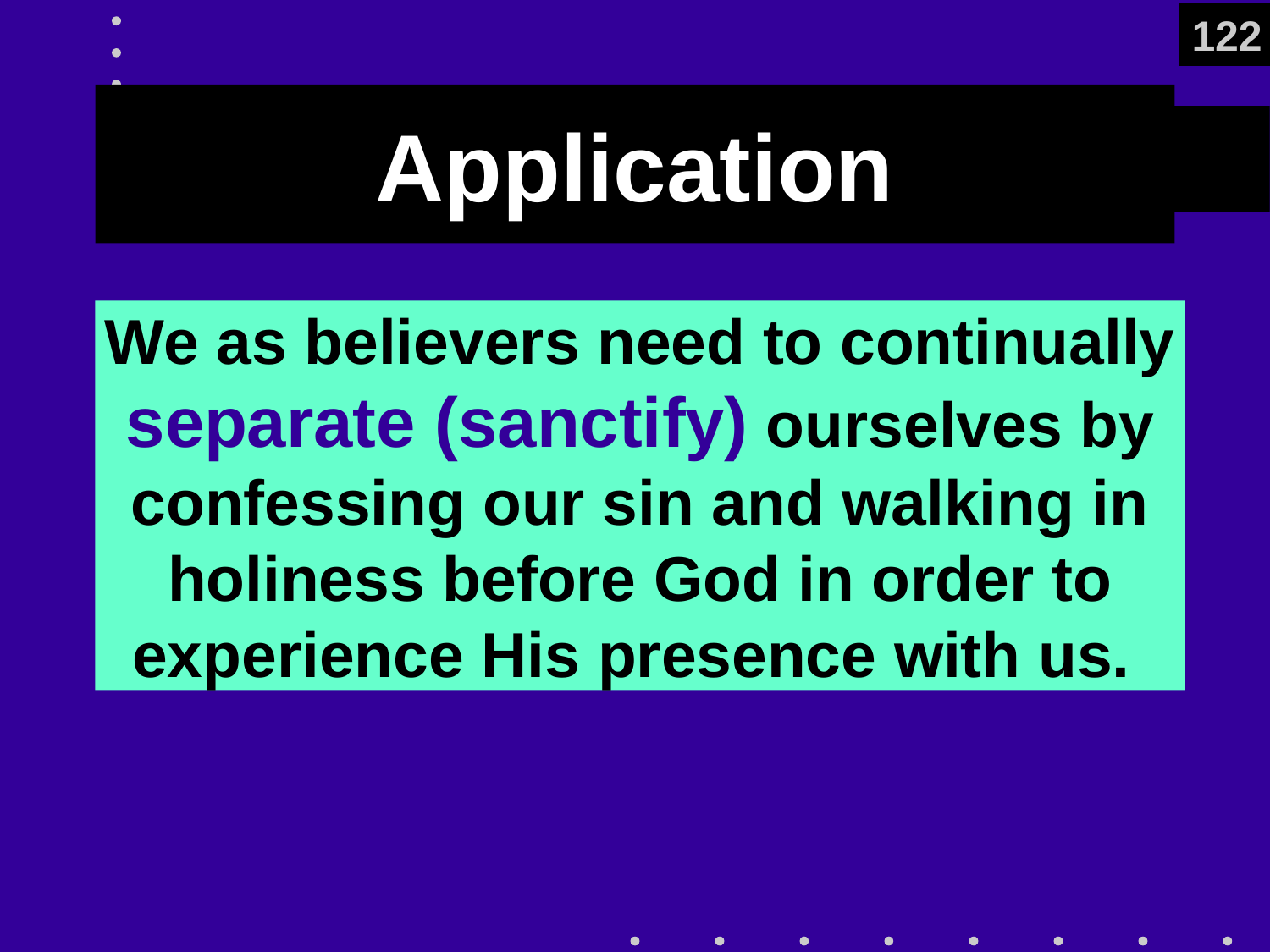

122
# Application
We as believers need to continually separate (sanctify) ourselves by confessing our sin and walking in holiness before God in order to experience His presence with us.